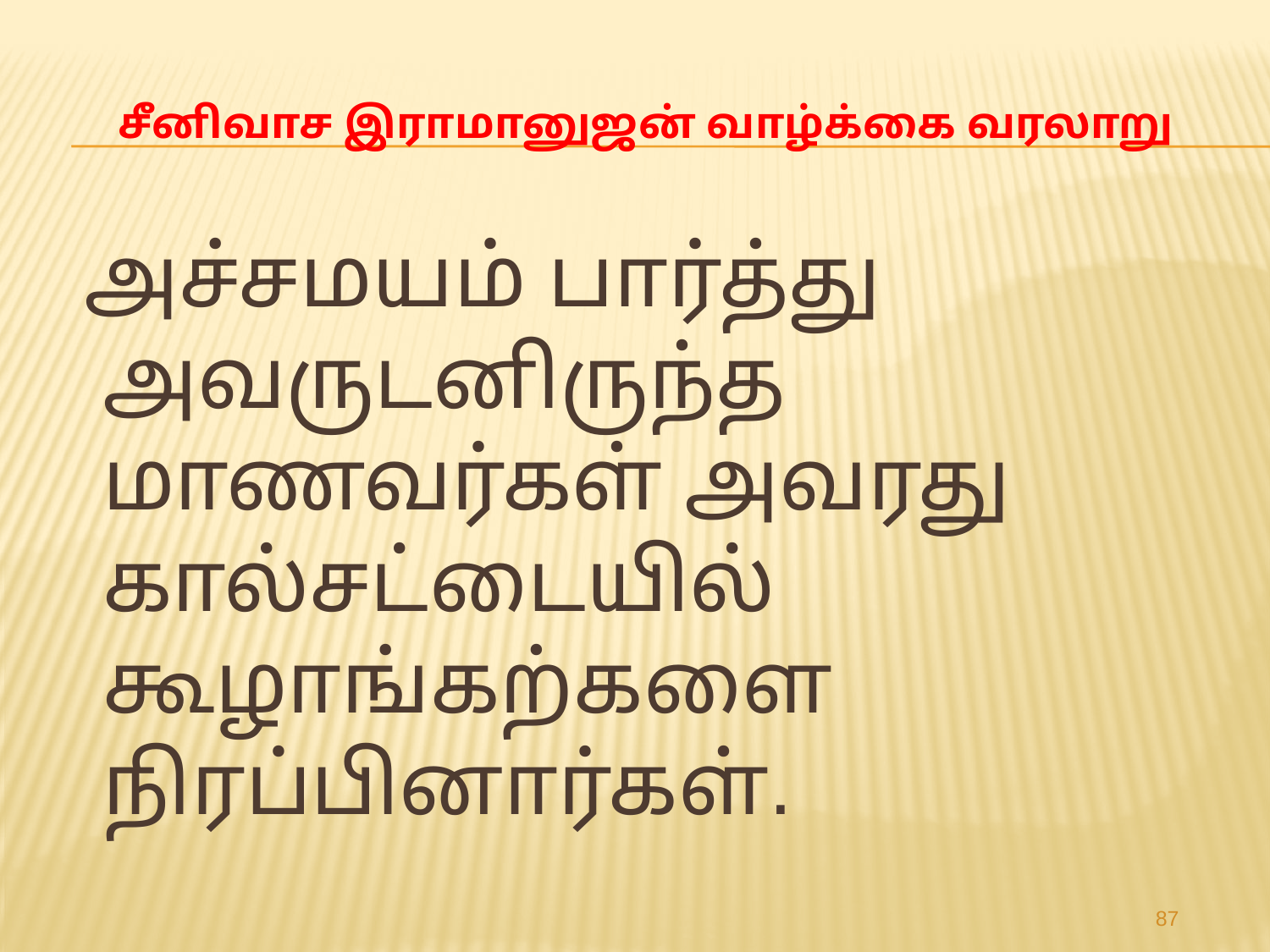

# சீனிவாச இராமானுஜன் வாழ்க்கை வரலாறு
  அச்சமயம் பார்த்து அவருடனிருந்த மாணவர்கள் அவரது கால்சட்டையில் கூழாங்கற்களை நிரப்பினார்கள்.

87